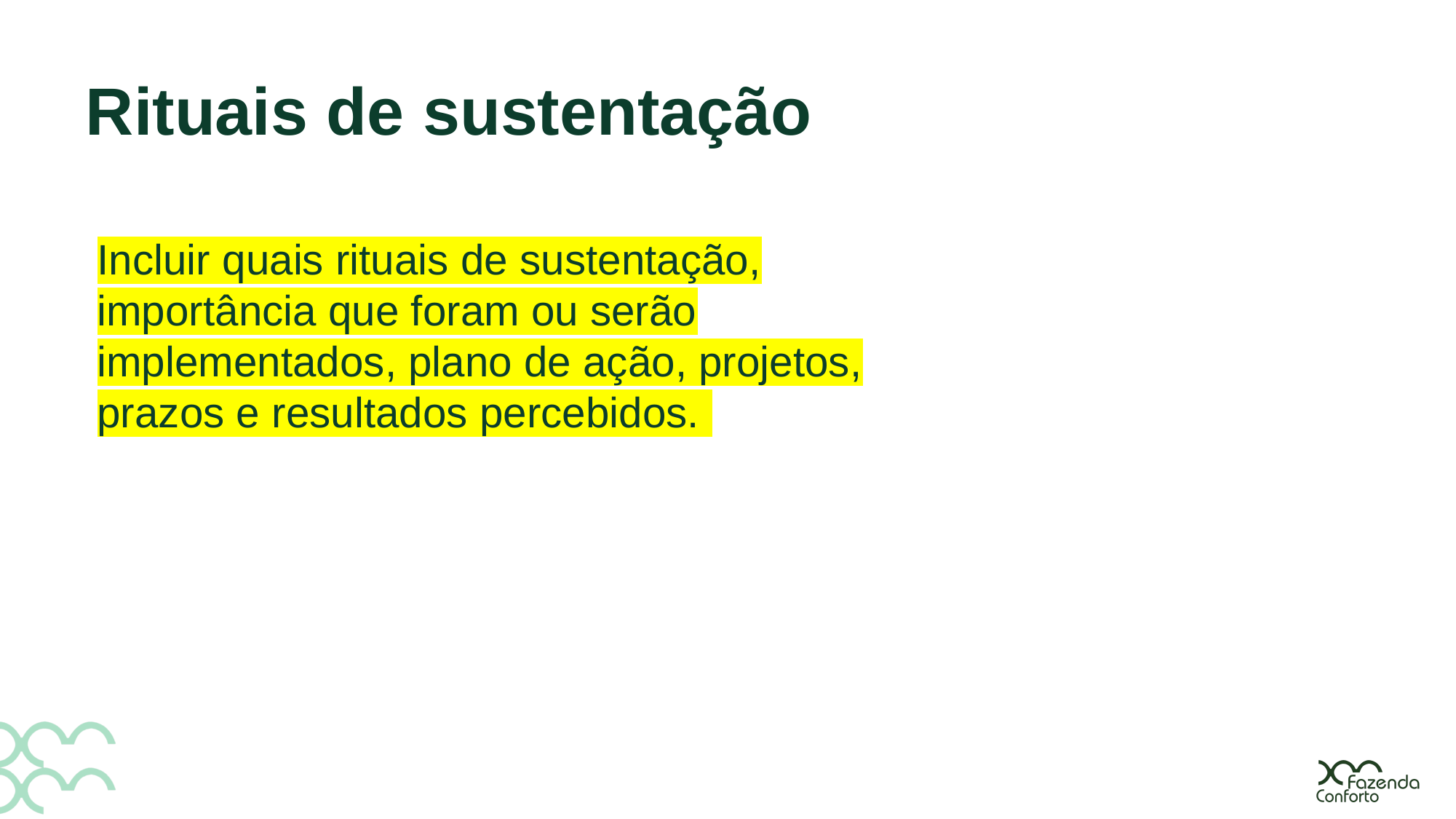

Rituais de sustentação
Incluir quais rituais de sustentação, importância que foram ou serão implementados, plano de ação, projetos, prazos e resultados percebidos.